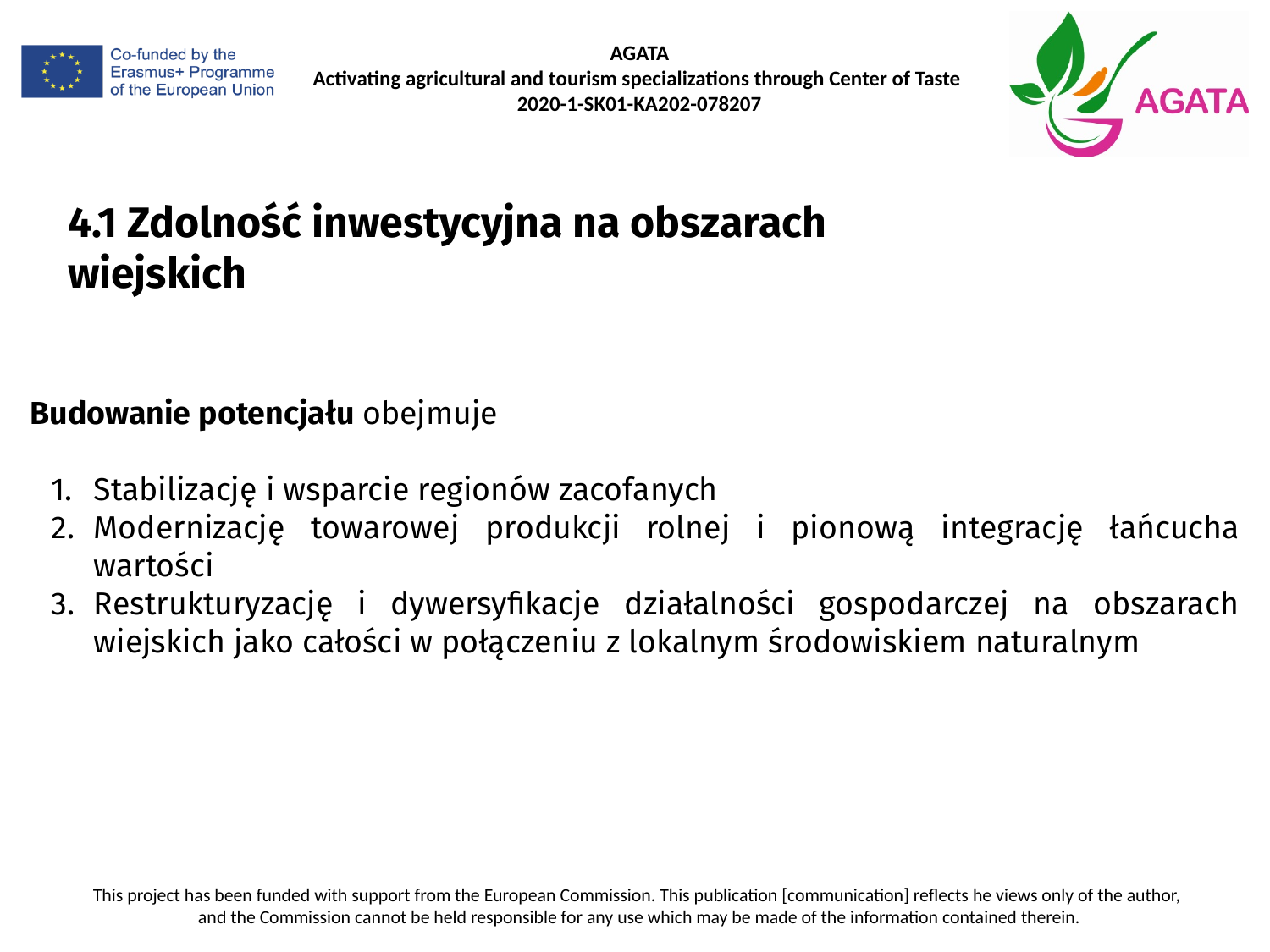

# 4.1 Zdolność inwestycyjna na obszarach wiejskich
Budowanie potencjału obejmuje

Stabilizację i wsparcie regionów zacofanych
Modernizację towarowej produkcji rolnej i pionową integrację łańcucha wartości
Restrukturyzację i dywersyfikacje działalności gospodarczej na obszarach wiejskich jako całości w połączeniu z lokalnym środowiskiem naturalnym